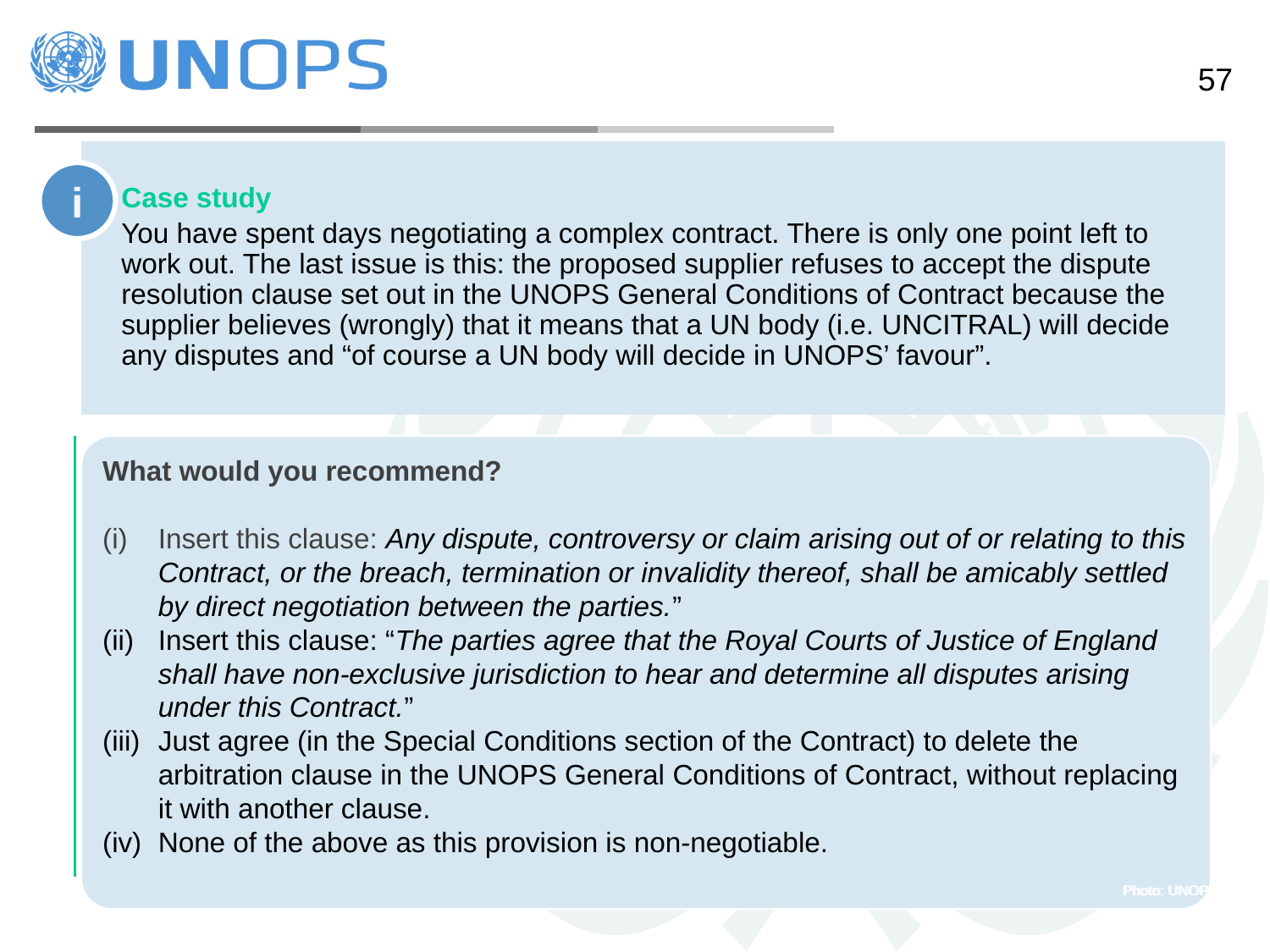

Case study
You have spent days negotiating a complex contract. There is only one point left to work out. The last issue is this: the proposed supplier refuses to accept the dispute resolution clause set out in the UNOPS General Conditions of Contract because the supplier believes (wrongly) that it means that a UN body (i.e. UNCITRAL) will decide any disputes and “of course a UN body will decide in UNOPS’ favour”.

i

What would you recommend?

Insert this clause: Any dispute, controversy or claim arising out of or relating to this Contract, or the breach, termination or invalidity thereof, shall be amicably settled by direct negotiation between the parties.”
Insert this clause: “The parties agree that the Royal Courts of Justice of England shall have non-exclusive jurisdiction to hear and determine all disputes arising under this Contract.”
Just agree (in the Special Conditions section of the Contract) to delete the arbitration clause in the UNOPS General Conditions of Contract, without replacing it with another clause.
None of the above as this provision is non-negotiable.

Photo: UNOPS
Photo: UNOPS